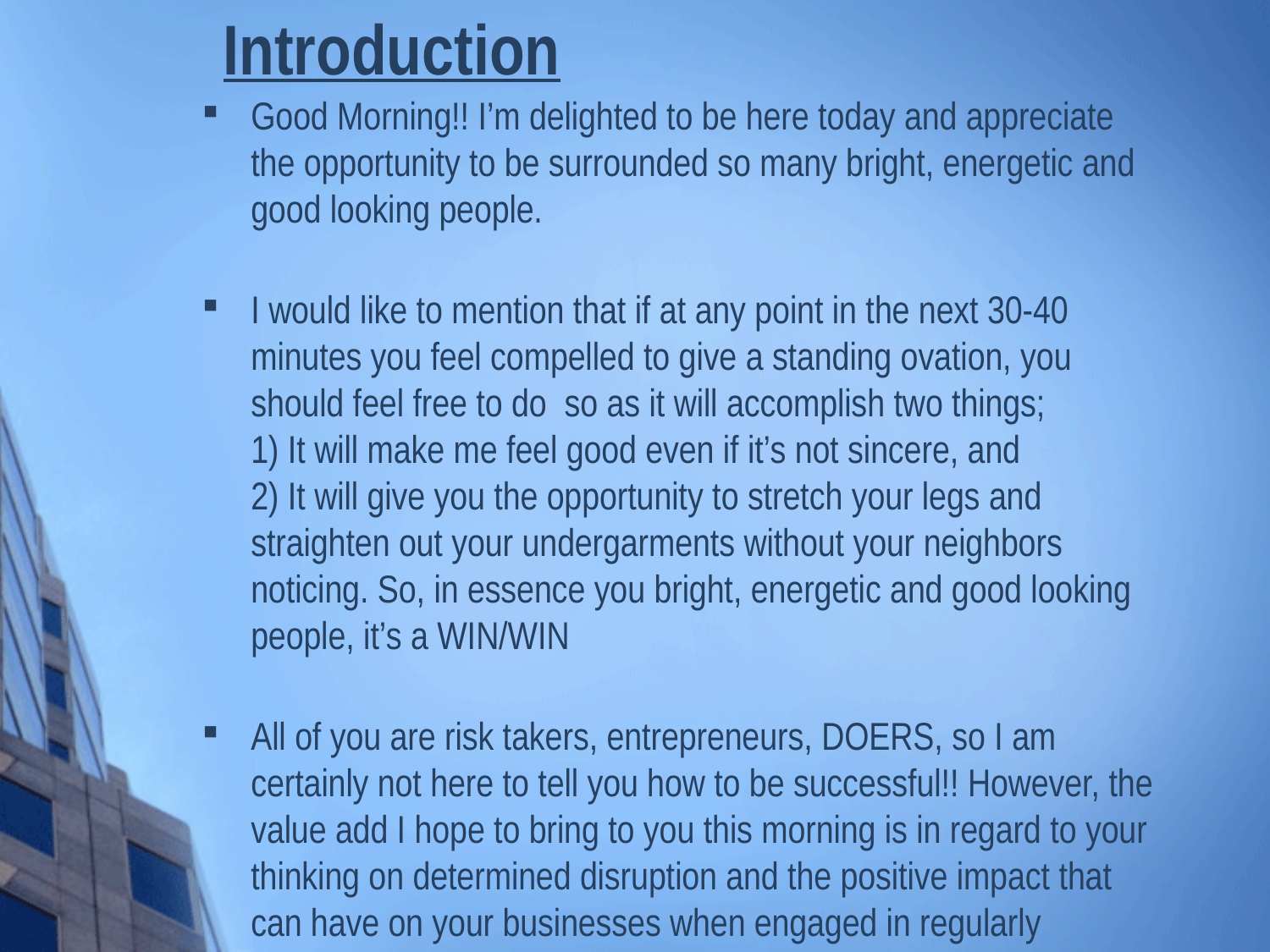

# Introduction
Good Morning!! I’m delighted to be here today and appreciate the opportunity to be surrounded so many bright, energetic and good looking people.
I would like to mention that if at any point in the next 30-40 minutes you feel compelled to give a standing ovation, you should feel free to do  so as it will accomplish two things;
1) It will make me feel good even if it’s not sincere, and
2) It will give you the opportunity to stretch your legs and straighten out your undergarments without your neighbors noticing. So, in essence you bright, energetic and good looking people, it’s a WIN/WIN
All of you are risk takers, entrepreneurs, DOERS, so I am certainly not here to tell you how to be successful!! However, the value add I hope to bring to you this morning is in regard to your thinking on determined disruption and the positive impact that can have on your businesses when engaged in regularly